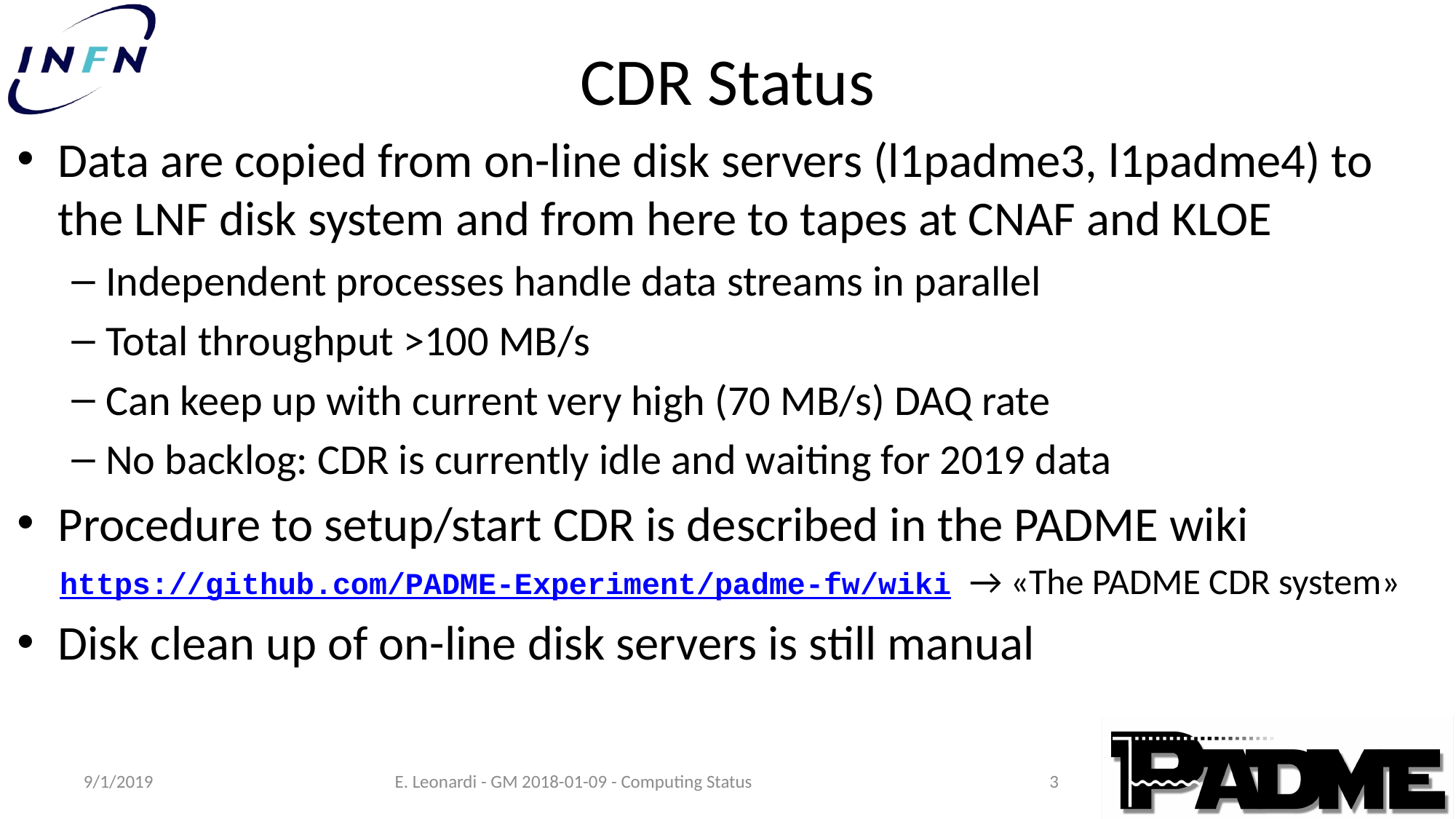

# CDR Status
Data are copied from on-line disk servers (l1padme3, l1padme4) to the LNF disk system and from here to tapes at CNAF and KLOE
Independent processes handle data streams in parallel
Total throughput >100 MB/s
Can keep up with current very high (70 MB/s) DAQ rate
No backlog: CDR is currently idle and waiting for 2019 data
Procedure to setup/start CDR is described in the PADME wiki
https://github.com/PADME-Experiment/padme-fw/wiki → «The PADME CDR system»
Disk clean up of on-line disk servers is still manual

3
9/1/2019
E. Leonardi - GM 2018-01-09 - Computing Status